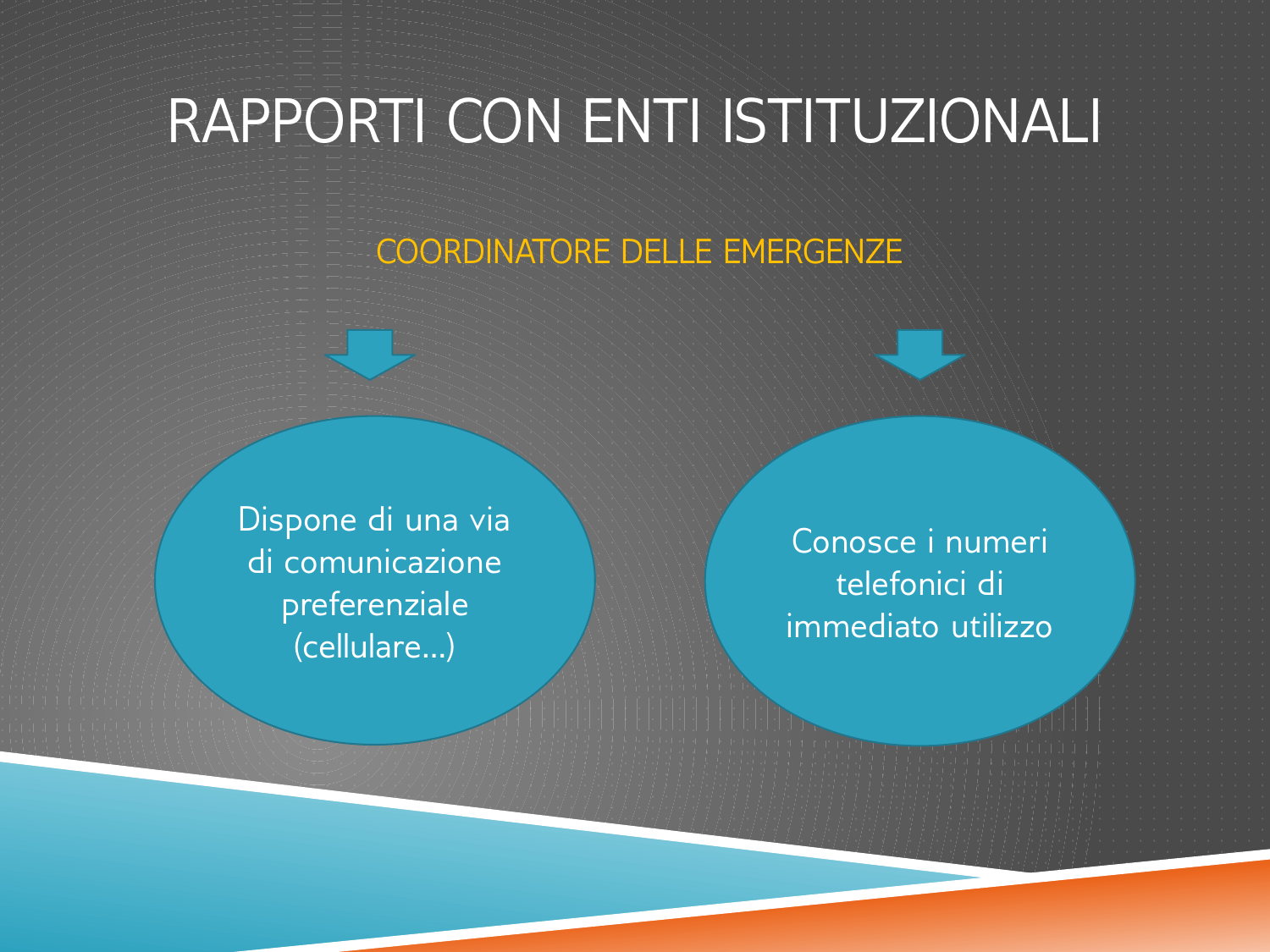

# Rapporti con enti istituzionali
COORDINATORE DELLE EMERGENZE

Dispone di una via di comunicazione preferenziale (cellulare…)
Conosce i numeri telefonici di immediato utilizzo